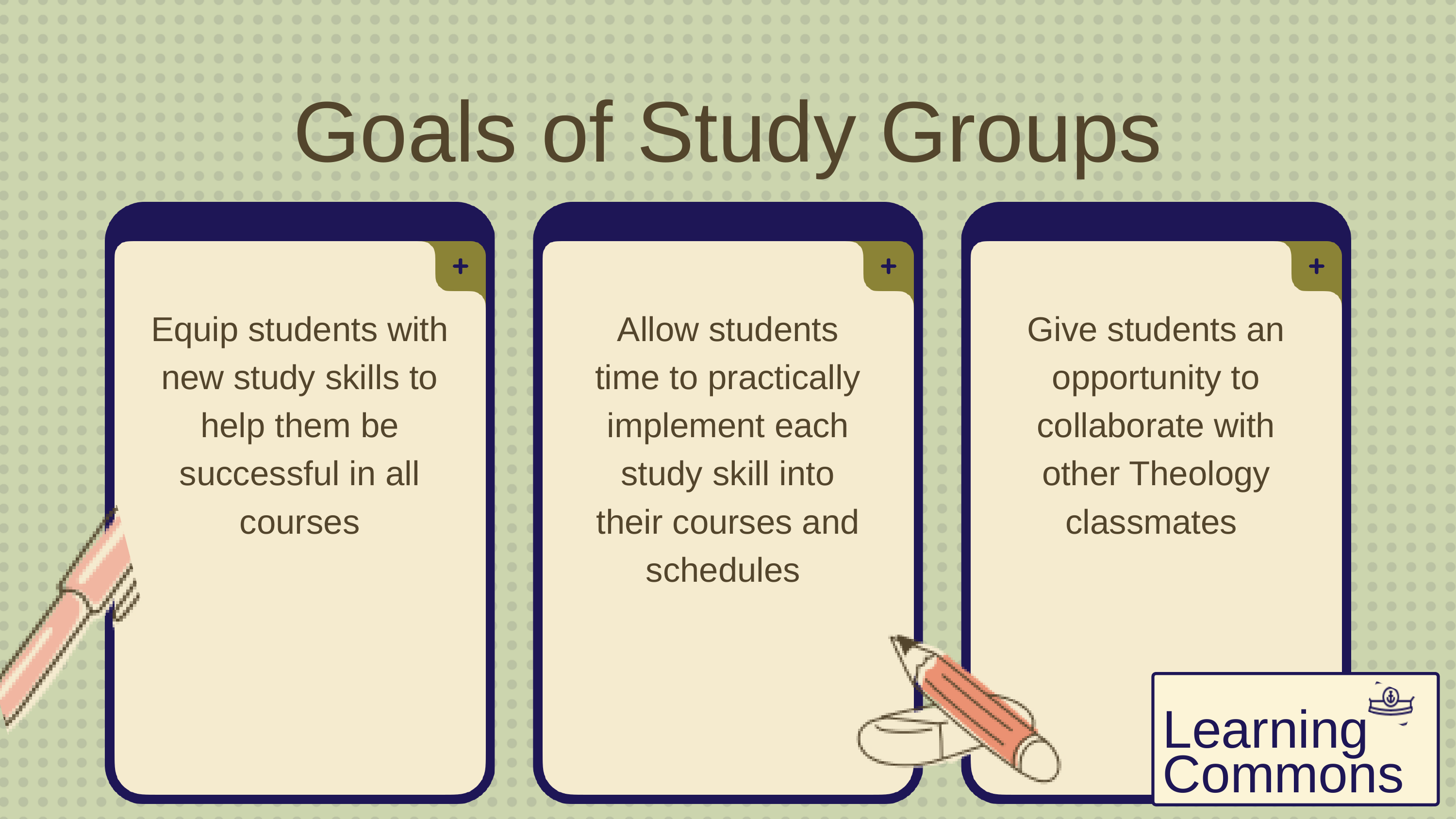

Goals of Study Groups

Equip students with new study skills to help them be successful in all courses
Allow students time to practically implement each study skill into their courses and schedules
Give students an opportunity to collaborate with other Theology classmates

Learning

Commons